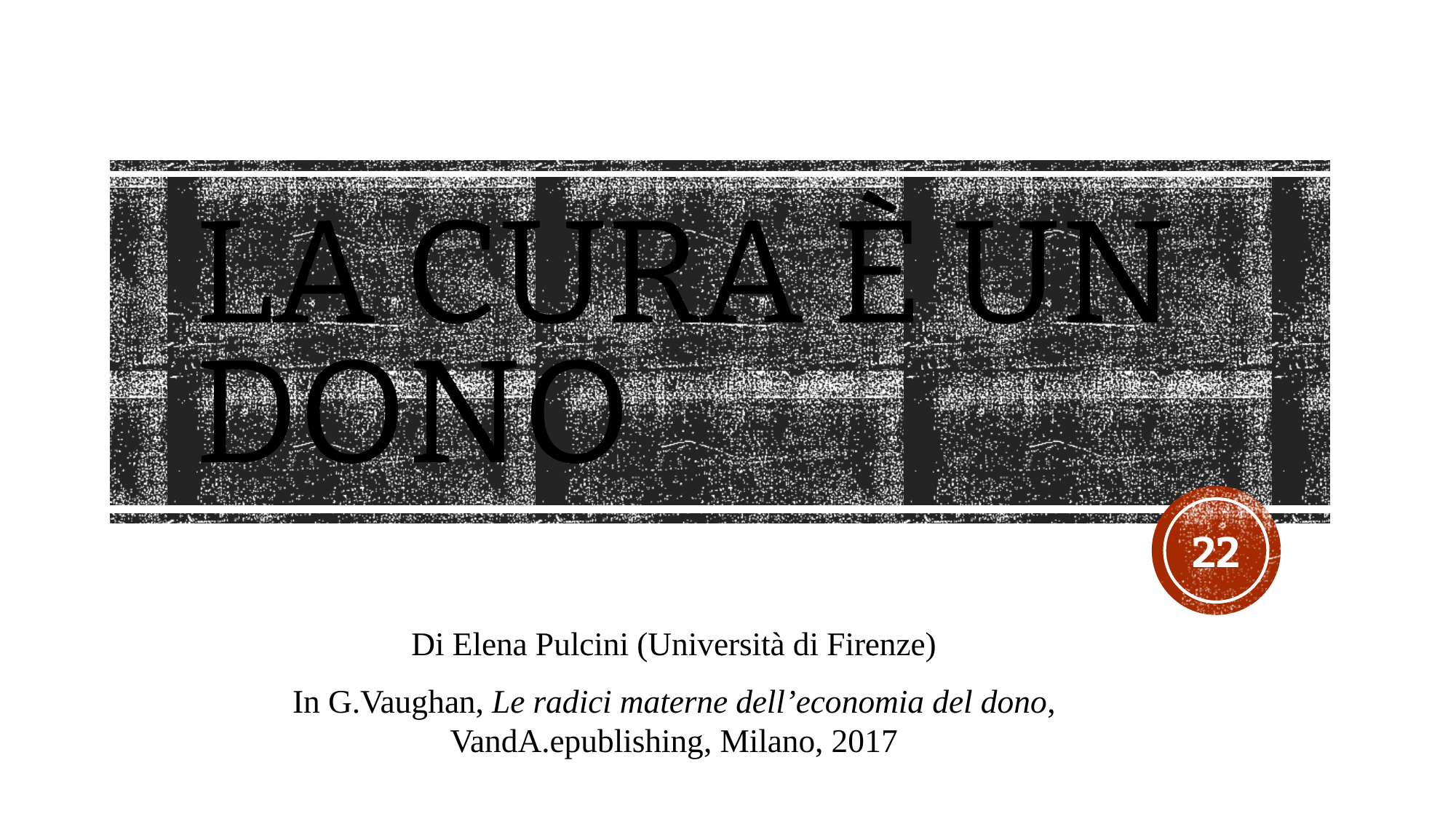

# LA CURA è un dono
22
Di Elena Pulcini (Università di Firenze)
In G.Vaughan, Le radici materne dell’economia del dono, VandA.epublishing, Milano, 2017